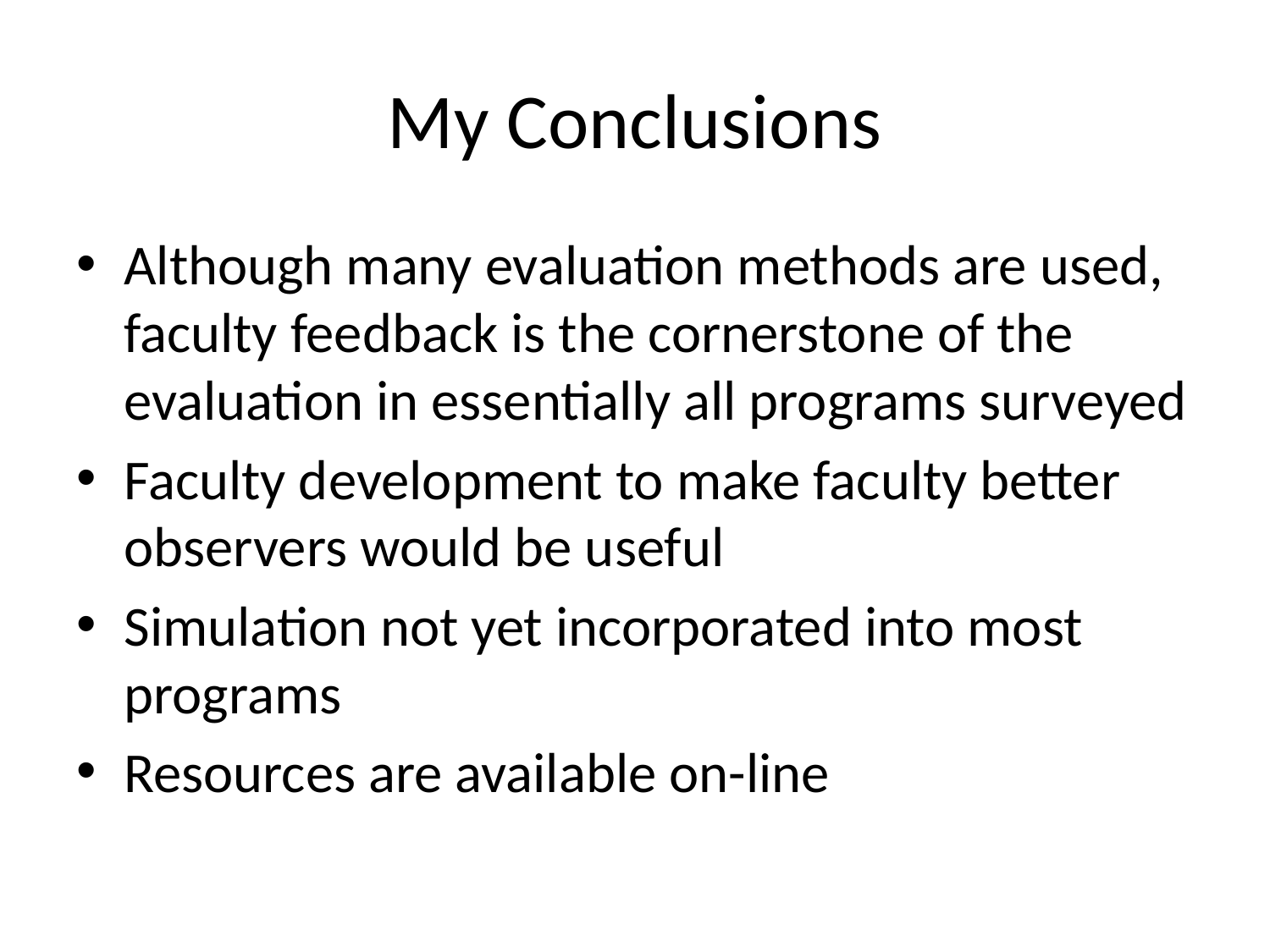

# My Conclusions
Although many evaluation methods are used, faculty feedback is the cornerstone of the evaluation in essentially all programs surveyed
Faculty development to make faculty better observers would be useful
Simulation not yet incorporated into most programs
Resources are available on-line